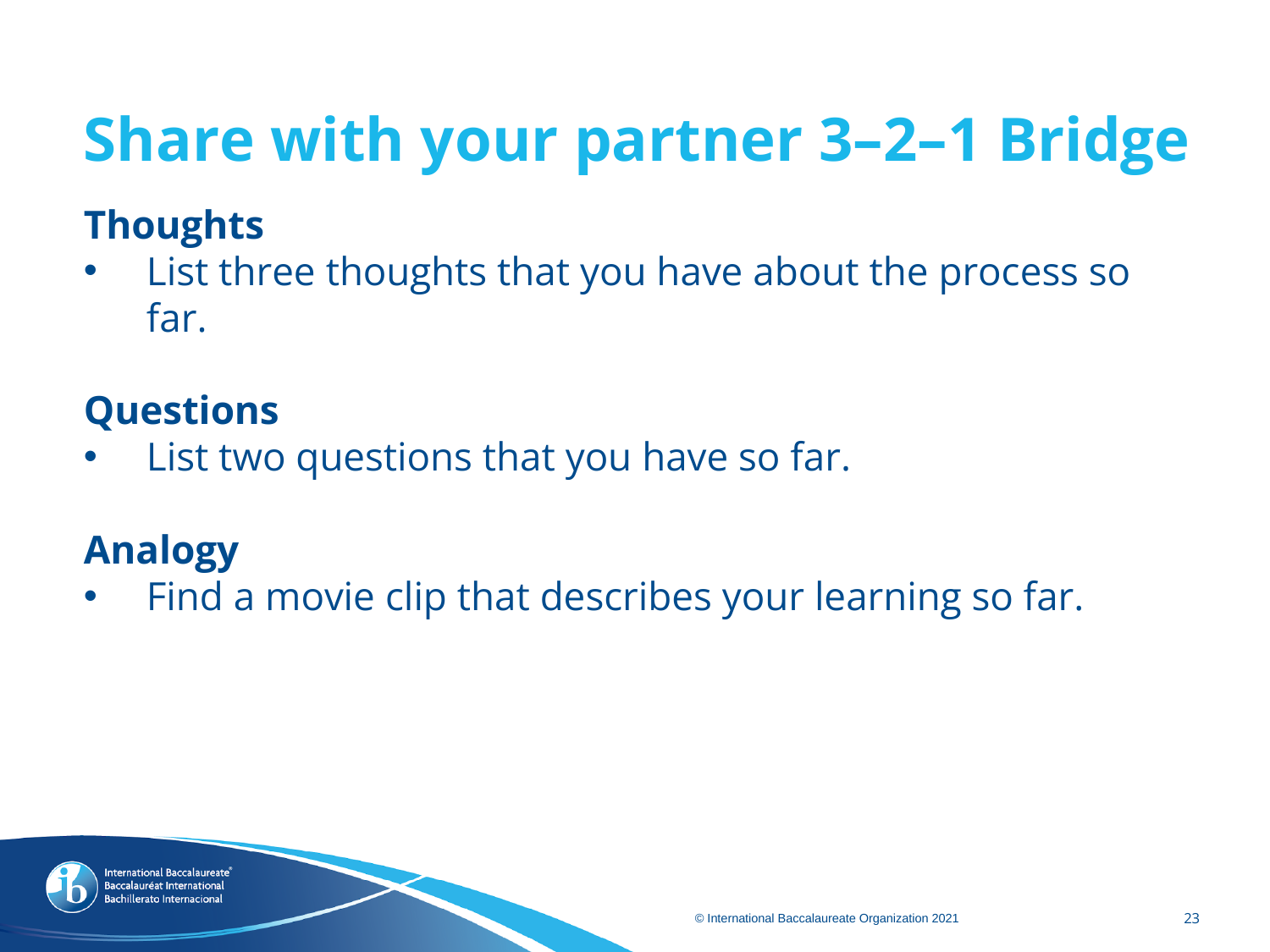

# Share with your partner 3–2–1 Bridge
Thoughts
List three thoughts that you have about the process so far.

Questions
List two questions that you have so far.

Analogy
Find a movie clip that describes your learning so far.

23